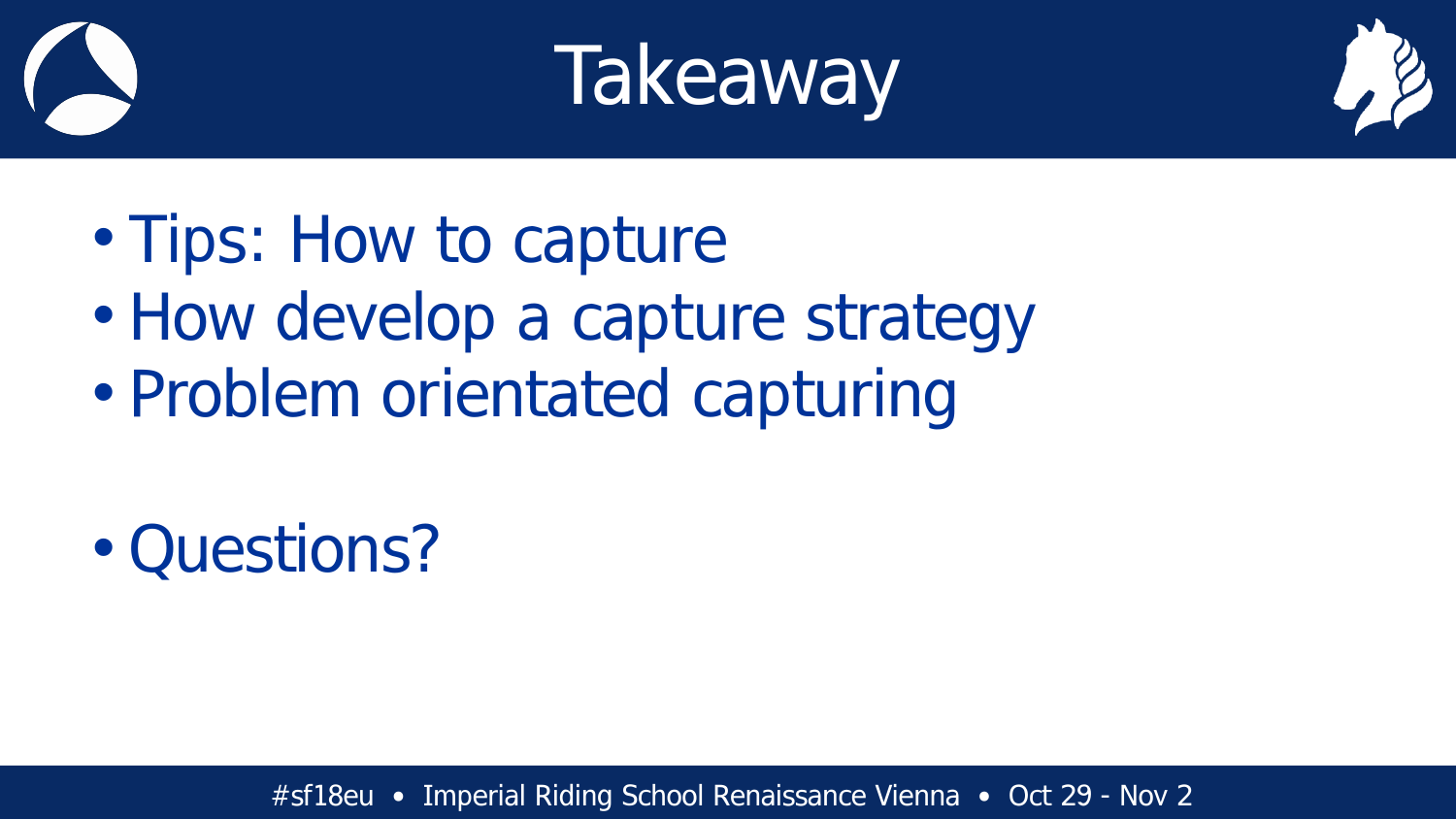

# Takeaway
Tips: How to capture
How develop a capture strategy
Problem orientated capturing

Questions?